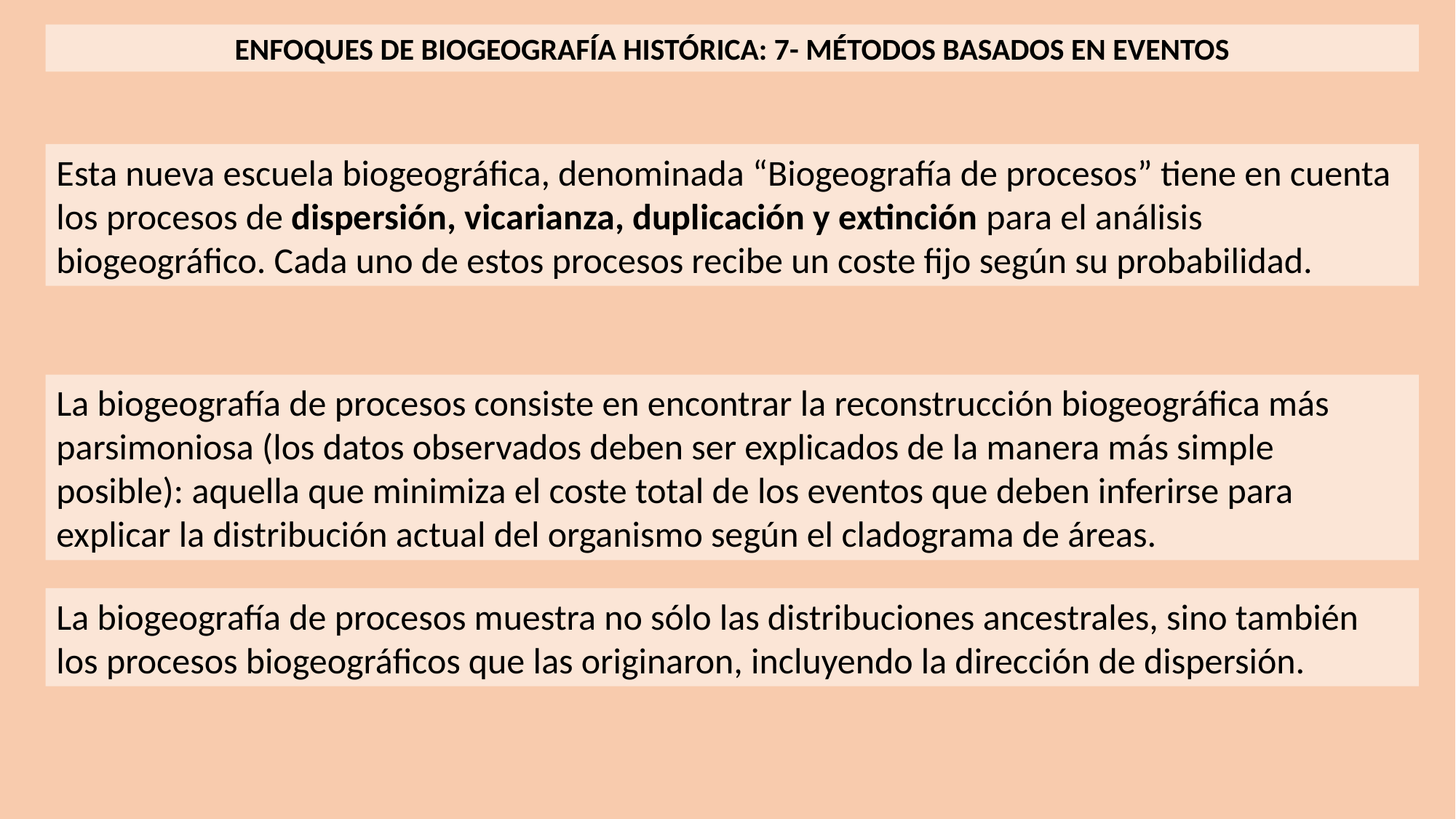

ENFOQUES DE BIOGEOGRAFÍA HISTÓRICA: 7- MÉTODOS BASADOS EN EVENTOS
Esta nueva escuela biogeográfica, denominada “Biogeografía de procesos” tiene en cuenta los procesos de dispersión, vicarianza, duplicación y extinción para el análisis biogeográfico. Cada uno de estos procesos recibe un coste fijo según su probabilidad.
La biogeografía de procesos consiste en encontrar la reconstrucción biogeográfica más parsimoniosa (los datos observados deben ser explicados de la manera más simple posible): aquella que minimiza el coste total de los eventos que deben inferirse para explicar la distribución actual del organismo según el cladograma de áreas.
La biogeografía de procesos muestra no sólo las distribuciones ancestrales, sino también los procesos biogeográficos que las originaron, incluyendo la dirección de dispersión.